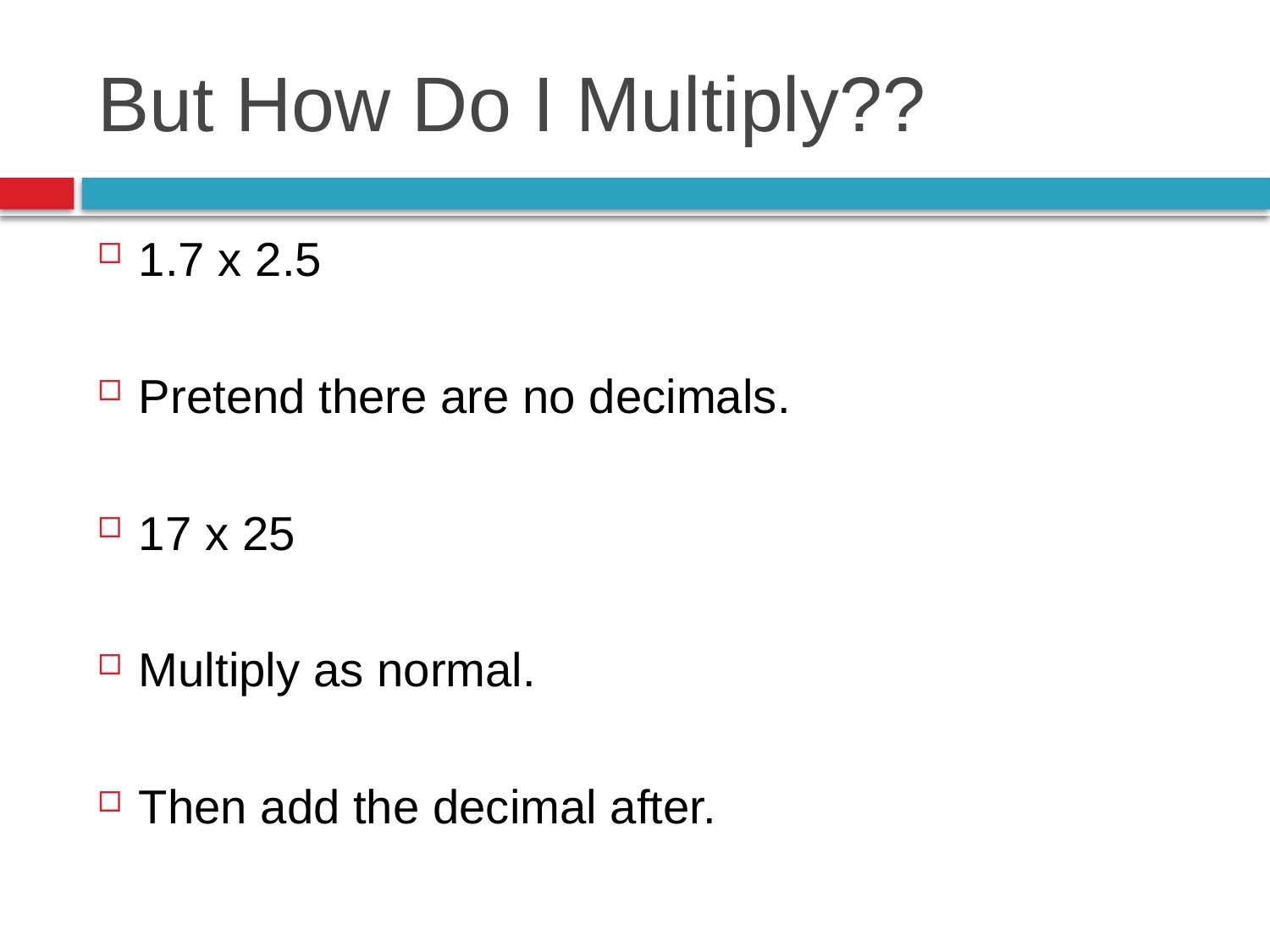

# But How Do I Multiply??
1.7 x 2.5

Pretend there are no decimals.

17 x 25

Multiply as normal.

Then add the decimal after.